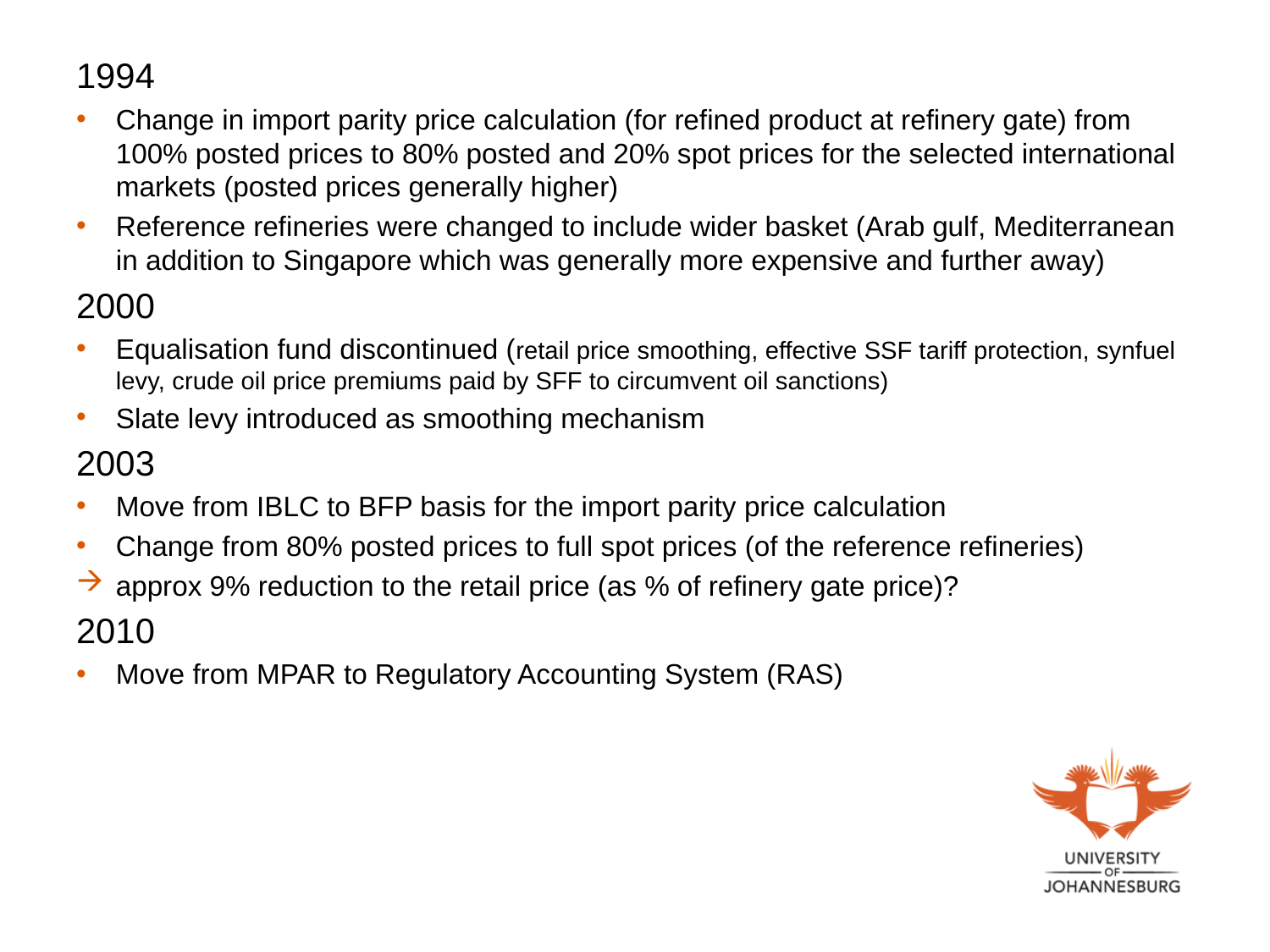

1994
Change in import parity price calculation (for refined product at refinery gate) from 100% posted prices to 80% posted and 20% spot prices for the selected international markets (posted prices generally higher)
Reference refineries were changed to include wider basket (Arab gulf, Mediterranean in addition to Singapore which was generally more expensive and further away)
2000
Equalisation fund discontinued (retail price smoothing, effective SSF tariff protection, synfuel levy, crude oil price premiums paid by SFF to circumvent oil sanctions)
Slate levy introduced as smoothing mechanism
2003
Move from IBLC to BFP basis for the import parity price calculation
Change from 80% posted prices to full spot prices (of the reference refineries)
approx 9% reduction to the retail price (as % of refinery gate price)?
2010
Move from MPAR to Regulatory Accounting System (RAS)